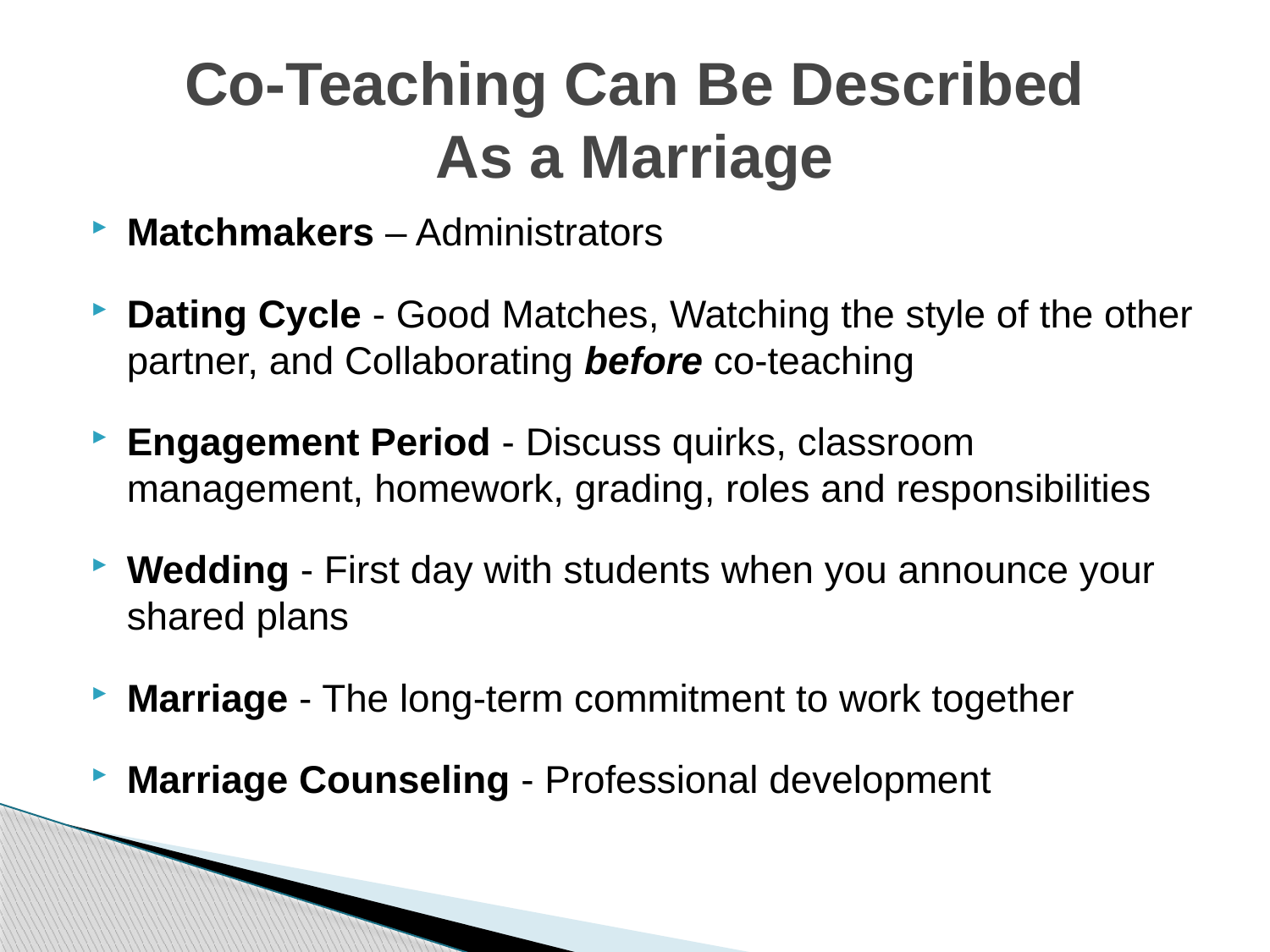

# Co-Teaching Can Be Described As a Marriage
Matchmakers – Administrators

Dating Cycle - Good Matches, Watching the style of the other partner, and Collaborating before co-teaching

Engagement Period - Discuss quirks, classroom management, homework, grading, roles and responsibilities

Wedding - First day with students when you announce your shared plans

Marriage - The long-term commitment to work together

Marriage Counseling - Professional development